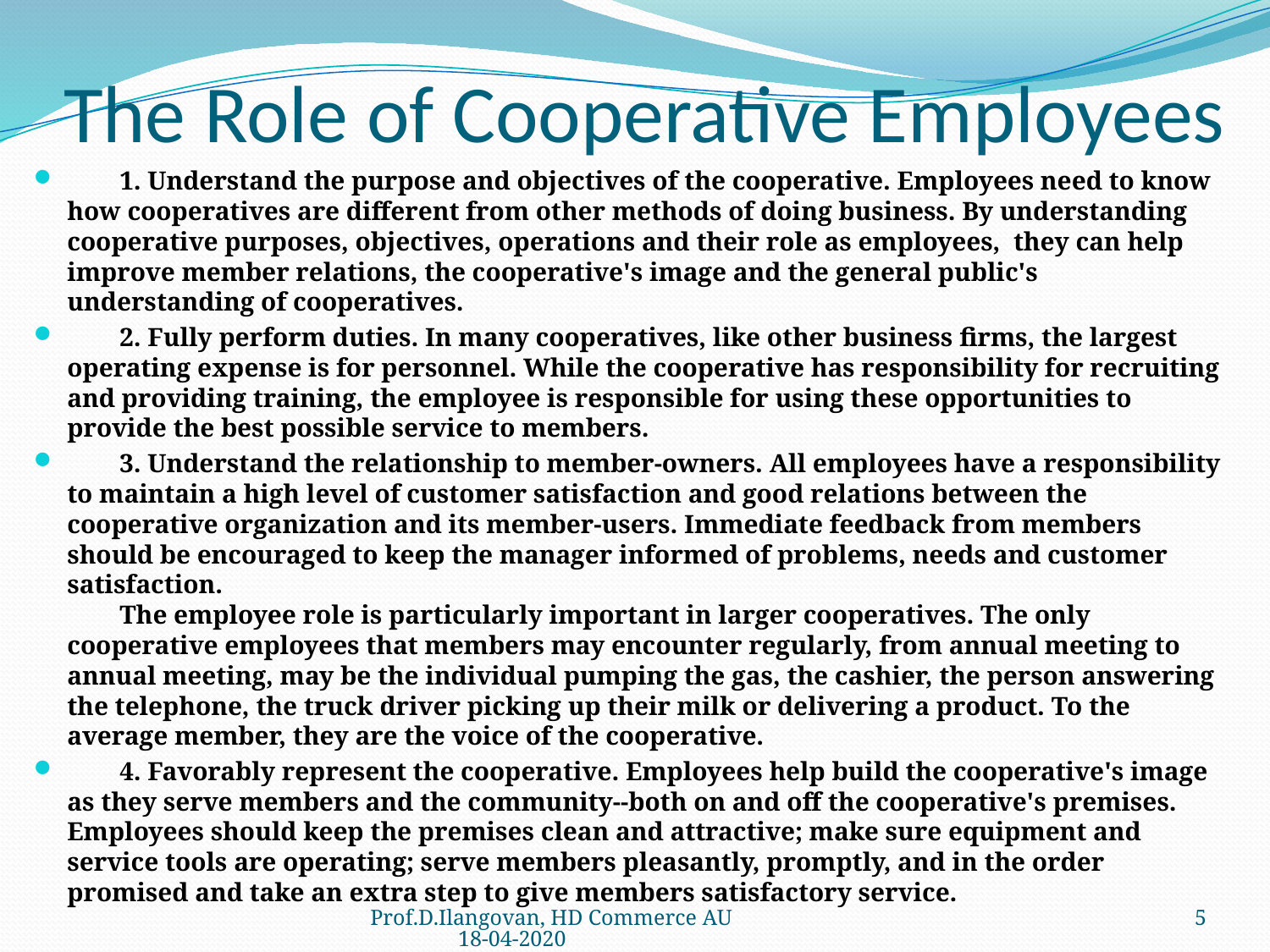

# The Role of Cooperative Employees
        1. Understand the purpose and objectives of the cooperative. Employees need to know how cooperatives are different from other methods of doing business. By understanding cooperative purposes, objectives, operations and their role as employees,  they can help improve member relations, the cooperative's image and the general public's understanding of cooperatives.
        2. Fully perform duties. In many cooperatives, like other business firms, the largest operating expense is for personnel. While the cooperative has responsibility for recruiting and providing training, the employee is responsible for using these opportunities to provide the best possible service to members.
        3. Understand the relationship to member-owners. All employees have a responsibility to maintain a high level of customer satisfaction and good relations between the cooperative organization and its member-users. Immediate feedback from members should be encouraged to keep the manager informed of problems, needs and customer satisfaction.
        The employee role is particularly important in larger cooperatives. The only cooperative employees that members may encounter regularly, from annual meeting to annual meeting, may be the individual pumping the gas, the cashier, the person answering the telephone, the truck driver picking up their milk or delivering a product. To the average member, they are the voice of the cooperative.
        4. Favorably represent the cooperative. Employees help build the cooperative's image as they serve members and the community--both on and off the cooperative's premises. Employees should keep the premises clean and attractive; make sure equipment and service tools are operating; serve members pleasantly, promptly, and in the order promised and take an extra step to give members satisfactory service.
Prof.D.Ilangovan, HD Commerce AU                                  18-04-2020
5